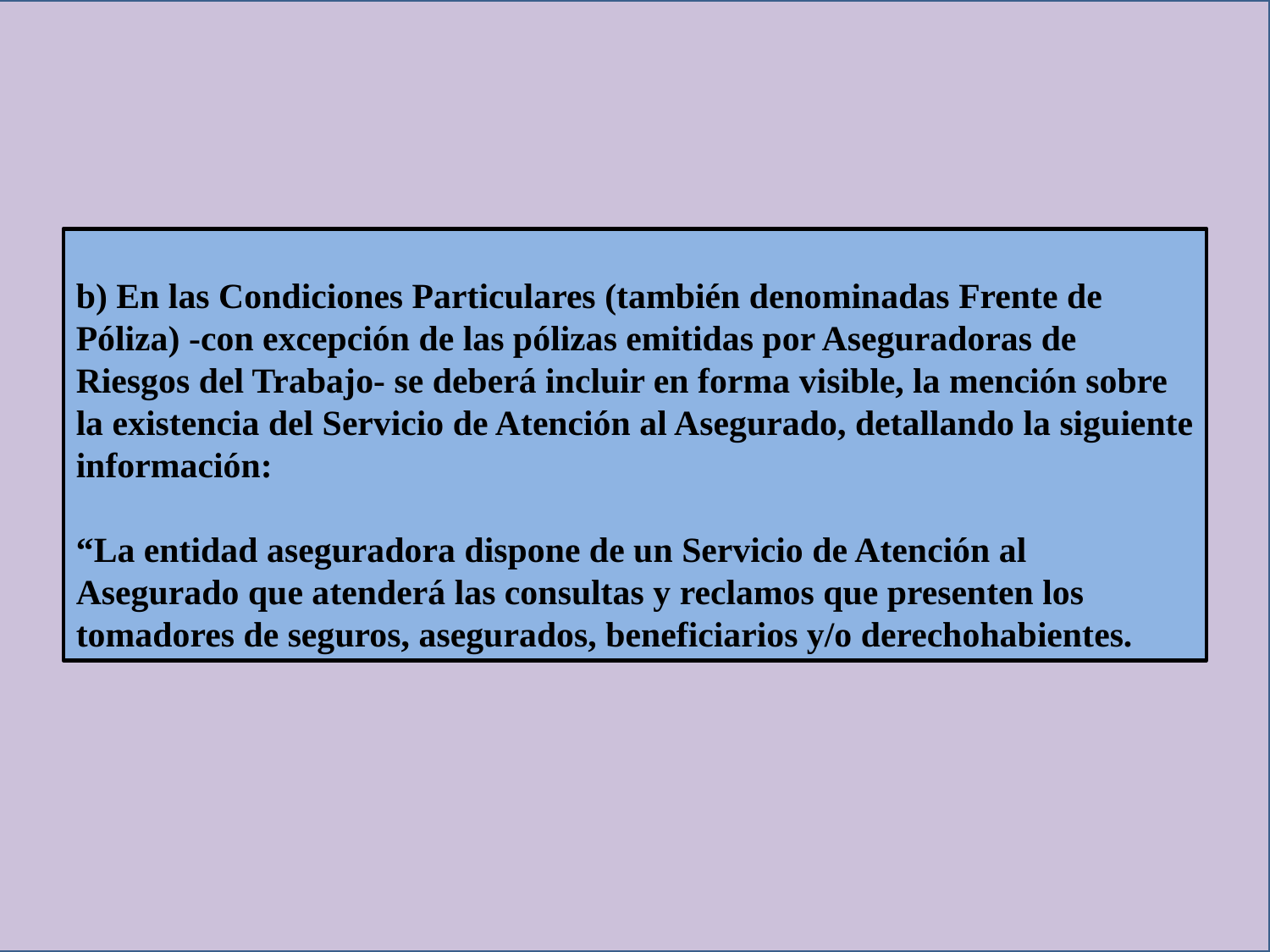

b) En las Condiciones Particulares (también denominadas Frente de Póliza) -con excepción de las pólizas emitidas por Aseguradoras de Riesgos del Trabajo- se deberá incluir en forma visible, la mención sobre la existencia del Servicio de Atención al Asegurado, detallando la siguiente información:
“La entidad aseguradora dispone de un Servicio de Atención al Asegurado que atenderá las consultas y reclamos que presenten los tomadores de seguros, asegurados, beneficiarios y/o derechohabientes.